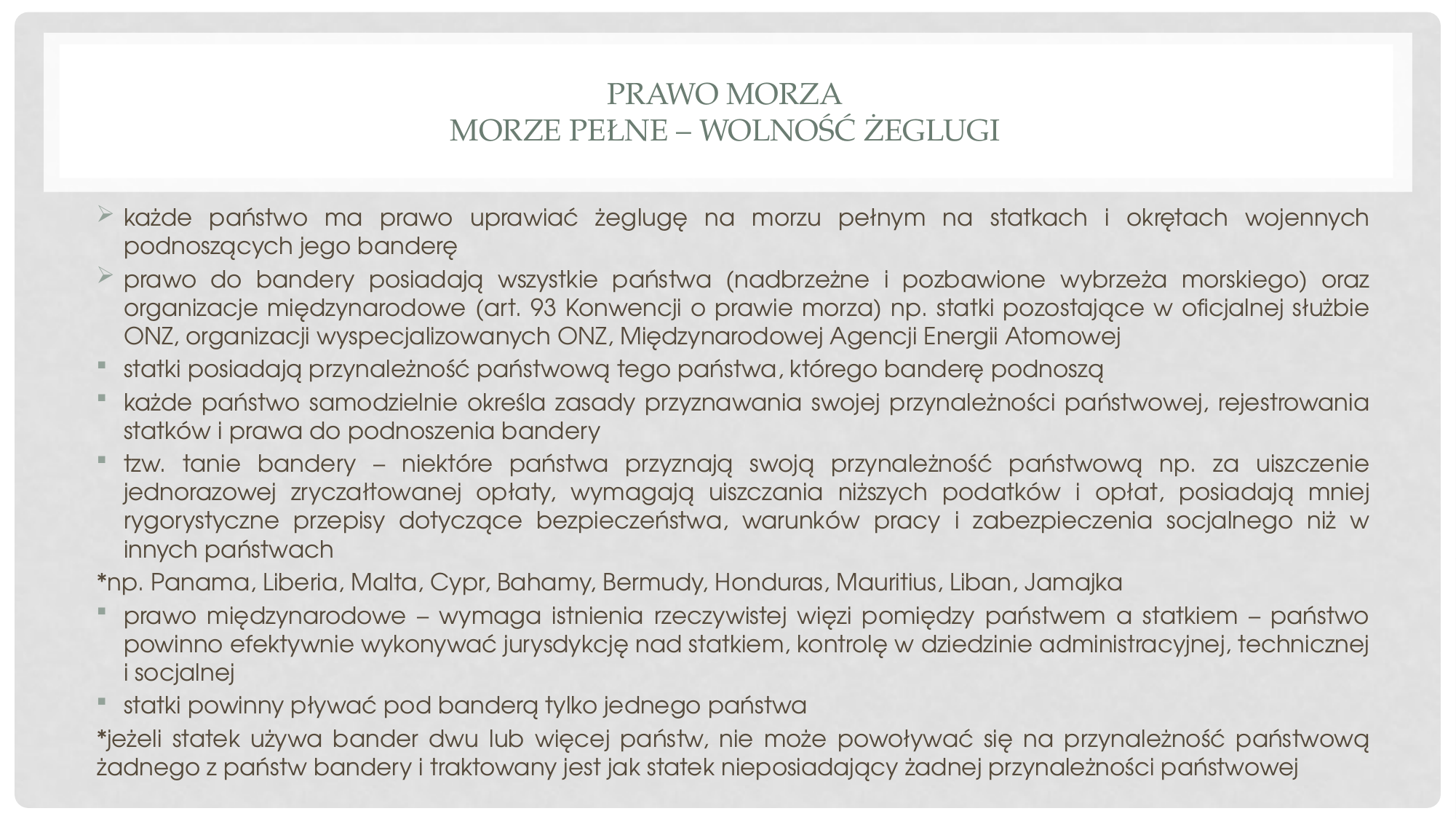

# Prawo morza morze pełne – wolność żeglugi
każde państwo ma prawo uprawiać żeglugę na morzu pełnym na statkach i okrętach wojennych podnoszących jego banderę
prawo do bandery posiadają wszystkie państwa (nadbrzeżne i pozbawione wybrzeża morskiego) oraz organizacje międzynarodowe (art. 93 Konwencji o prawie morza) np. statki pozostające w oficjalnej służbie ONZ, organizacji wyspecjalizowanych ONZ, Międzynarodowej Agencji Energii Atomowej
statki posiadają przynależność państwową tego państwa, którego banderę podnoszą
każde państwo samodzielnie określa zasady przyznawania swojej przynależności państwowej, rejestrowania statków i prawa do podnoszenia bandery
tzw. tanie bandery – niektóre państwa przyznają swoją przynależność państwową np. za uiszczenie jednorazowej zryczałtowanej opłaty, wymagają uiszczania niższych podatków i opłat, posiadają mniej rygorystyczne przepisy dotyczące bezpieczeństwa, warunków pracy i zabezpieczenia socjalnego niż w innych państwach
*np. Panama, Liberia, Malta, Cypr, Bahamy, Bermudy, Honduras, Mauritius, Liban, Jamajka
prawo międzynarodowe – wymaga istnienia rzeczywistej więzi pomiędzy państwem a statkiem – państwo powinno efektywnie wykonywać jurysdykcję nad statkiem, kontrolę w dziedzinie administracyjnej, technicznej i socjalnej
statki powinny pływać pod banderą tylko jednego państwa
*jeżeli statek używa bander dwu lub więcej państw, nie może powoływać się na przynależność państwową żadnego z państw bandery i traktowany jest jak statek nieposiadający żadnej przynależności państwowej